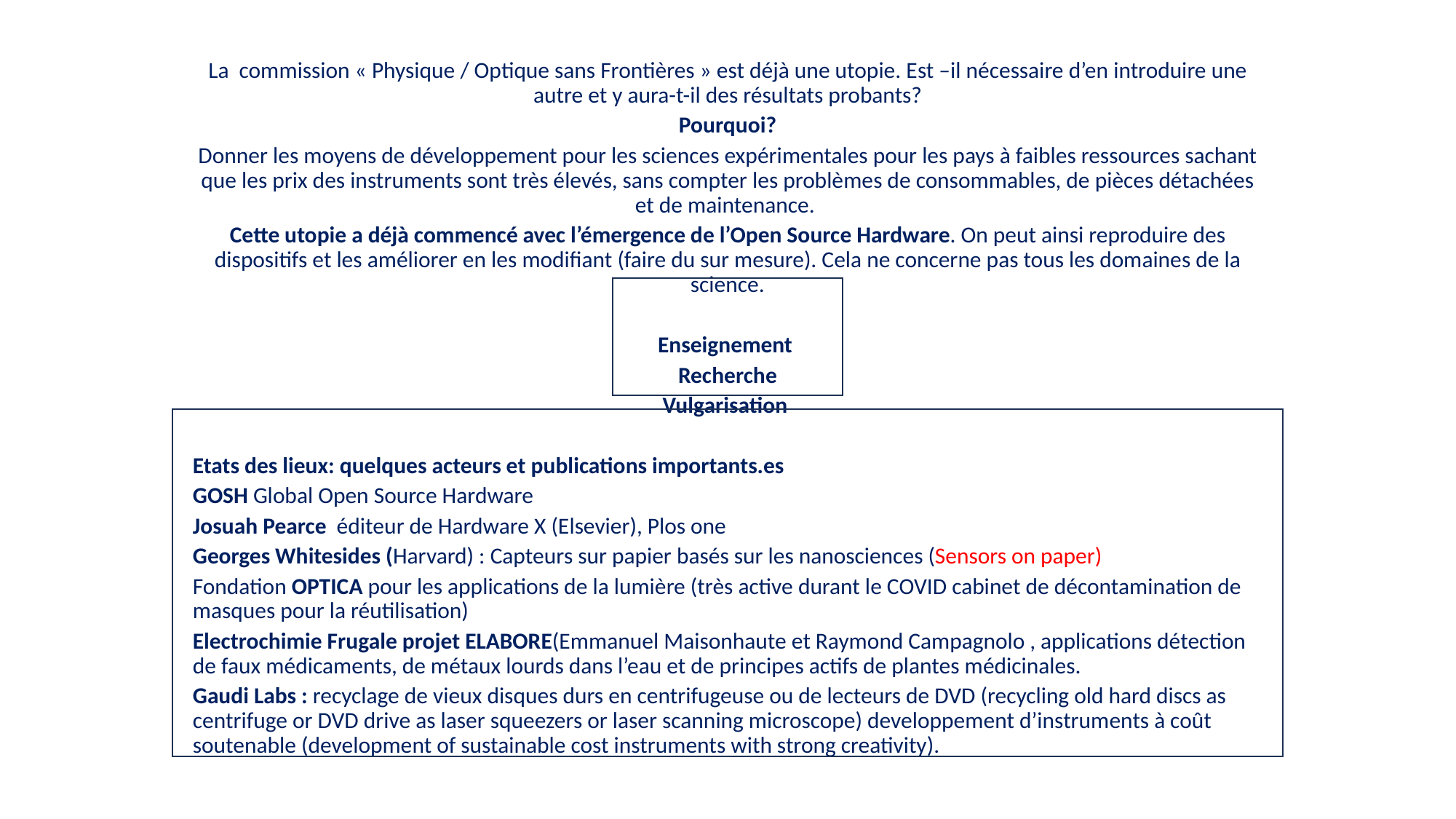

La  commission « Physique / Optique sans Frontières » est déjà une utopie. Est –il nécessaire d’en introduire une autre et y aura-t-il des résultats probants?
Pourquoi?
Donner les moyens de développement pour les sciences expérimentales pour les pays à faibles ressources sachant que les prix des instruments sont très élevés, sans compter les problèmes de consommables, de pièces détachées et de maintenance.
Cette utopie a déjà commencé avec l’émergence de l’Open Source Hardware. On peut ainsi reproduire des dispositifs et les améliorer en les modifiant (faire du sur mesure). Cela ne concerne pas tous les domaines de la science.

Enseignement
Recherche
Vulgarisation

Etats des lieux: quelques acteurs et publications importants.es
GOSH Global Open Source Hardware
Josuah Pearce  éditeur de Hardware X (Elsevier), Plos one
Georges Whitesides (Harvard) : Capteurs sur papier basés sur les nanosciences (Sensors on paper)
Fondation OPTICA pour les applications de la lumière (très active durant le COVID cabinet de décontamination de masques pour la réutilisation)
Electrochimie Frugale projet ELABORE(Emmanuel Maisonhaute et Raymond Campagnolo , applications détection de faux médicaments, de métaux lourds dans l’eau et de principes actifs de plantes médicinales.
Gaudi Labs : recyclage de vieux disques durs en centrifugeuse ou de lecteurs de DVD (recycling old hard discs as centrifuge or DVD drive as laser squeezers or laser scanning microscope) developpement d’instruments à coût soutenable (development of sustainable cost instruments with strong creativity).

#